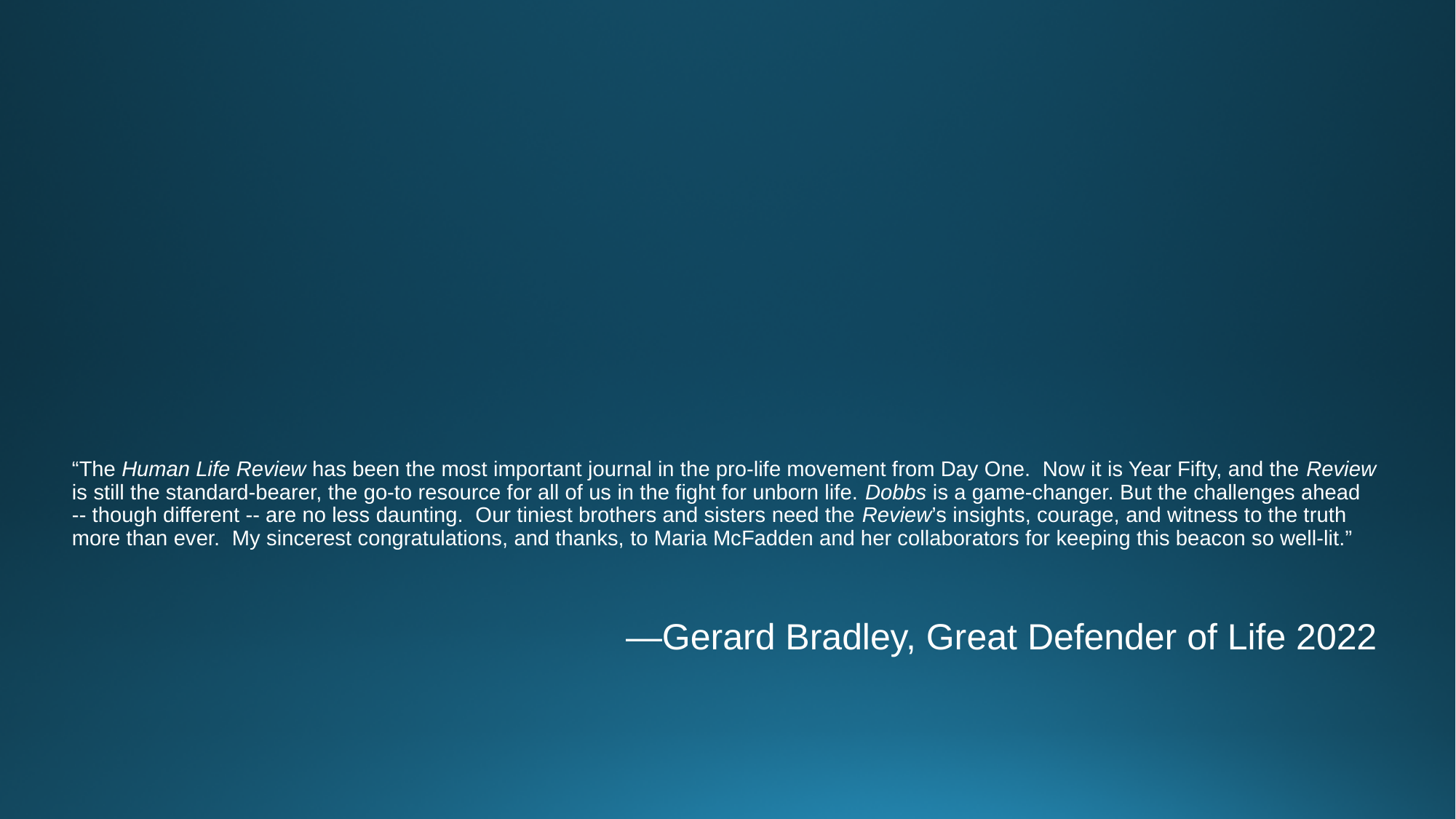

# “The Human Life Review has been the most important journal in the pro-life movement from Day One.  Now it is Year Fifty, and the Review is still the standard-bearer, the go-to resource for all of us in the fight for unborn life. Dobbs is a game-changer. But the challenges ahead -- though different -- are no less daunting.  Our tiniest brothers and sisters need the Review’s insights, courage, and witness to the truth more than ever.  My sincerest congratulations, and thanks, to Maria McFadden and her collaborators for keeping this beacon so well-lit.”
—Gerard Bradley, Great Defender of Life 2022